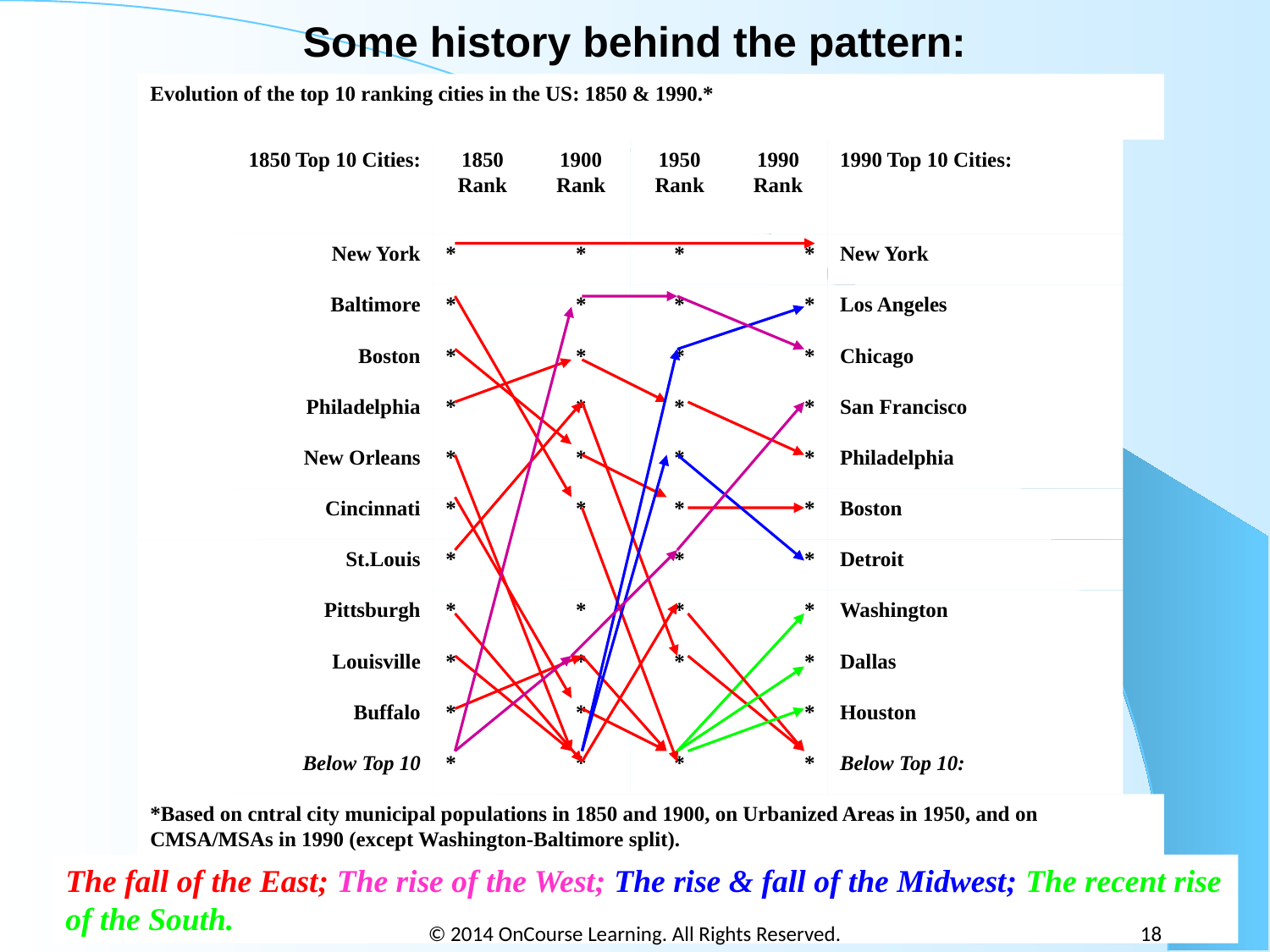

Some history behind the pattern:
Evolution of the top 10 ranking cities in the US: 1850 & 1990.*
1850 Top 10 Cities:

1850
Rank

1900 Rank

1950 Rank

1990 Rank

1990 Top 10 Cities:

New York

*

*

*

*

New York

Baltimore

*

*

*

*

Los Angeles

Boston

*

*

*

*

Chicago

Philadelphia

*

*

*

*

San Francisco

New Orleans

*

*

*

*

Philadelphia

Cincinnati

*

*

*

*

Boston

St.Louis

*

*

*

Detroit

Pittsburgh

*

*

*

*

Washington

Louisville

*

*

*

*

Dallas

Buffalo

*

*

*

Houston

Below Top 10

*

*

*

*

Below Top 10:

*Based on cntral city municipal populations in 1850 and 1900, on Urbanized Areas in 1950, and on CMSA/MSAs in 1990 (except Washington-Baltimore split).

The fall of the East; The rise of the West; The rise & fall of the Midwest; The recent rise of the South.
© 2014 OnCourse Learning. All Rights Reserved.
18